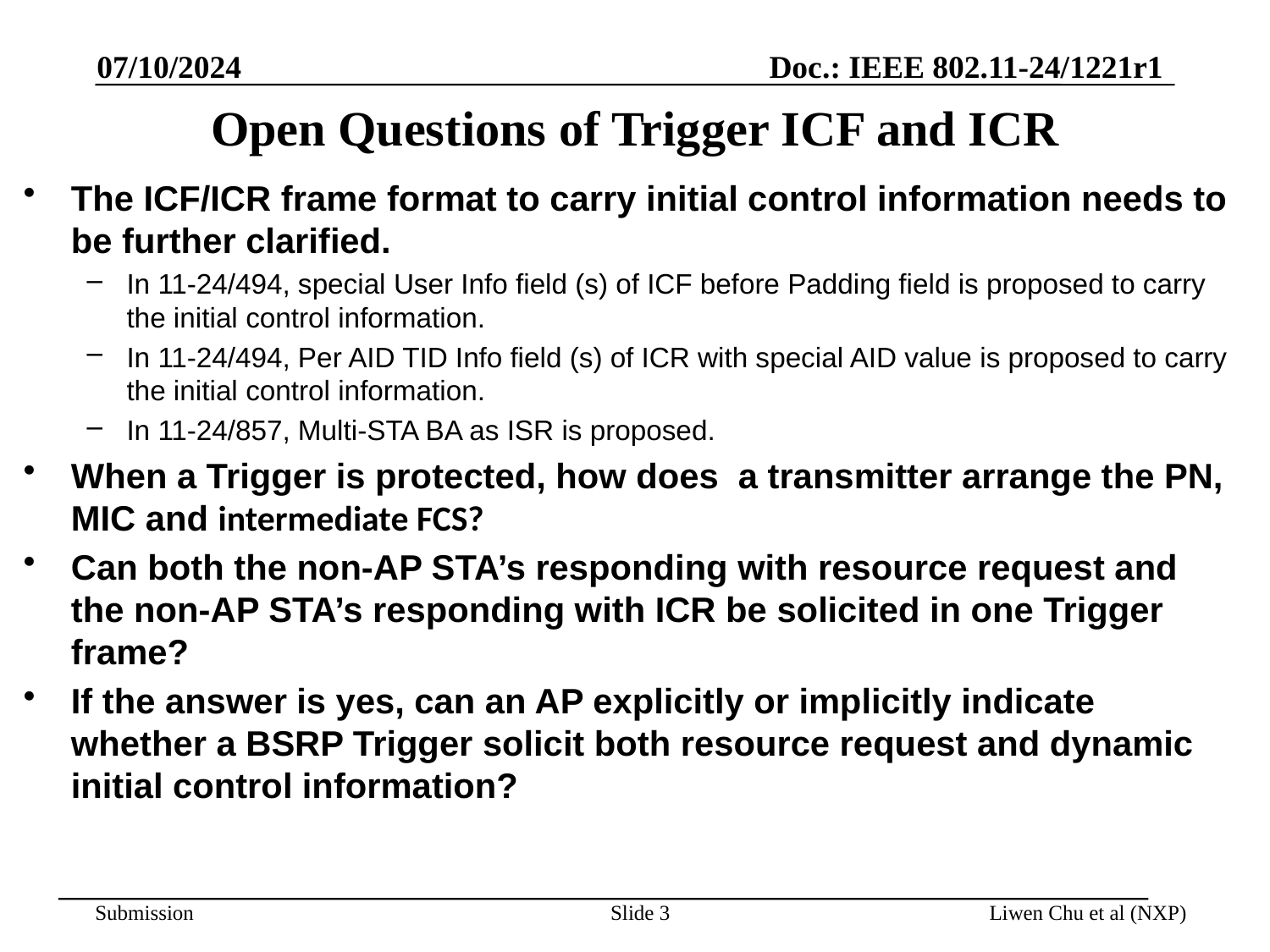

07/10/2024
# Open Questions of Trigger ICF and ICR
The ICF/ICR frame format to carry initial control information needs to be further clarified.
In 11-24/494, special User Info field (s) of ICF before Padding field is proposed to carry the initial control information.
In 11-24/494, Per AID TID Info field (s) of ICR with special AID value is proposed to carry the initial control information.
In 11-24/857, Multi-STA BA as ISR is proposed.
When a Trigger is protected, how does  a transmitter arrange the PN, MIC and intermediate FCS?
Can both the non-AP STA’s responding with resource request and the non-AP STA’s responding with ICR be solicited in one Trigger frame?
If the answer is yes, can an AP explicitly or implicitly indicate whether a BSRP Trigger solicit both resource request and dynamic initial control information?

Slide 3
Liwen Chu et al (NXP)